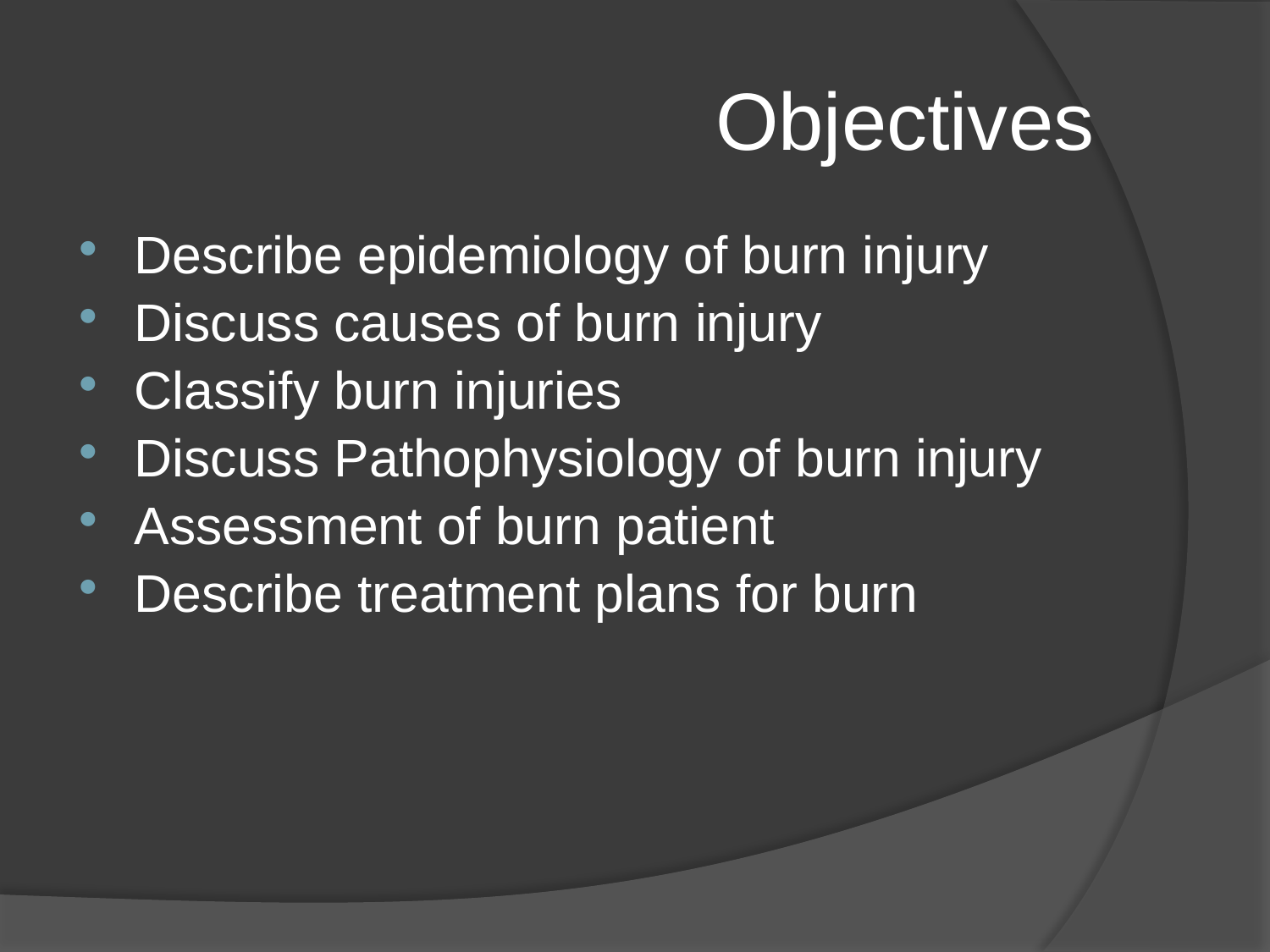

# Objectives
Describe epidemiology of burn injury
Discuss causes of burn injury
Classify burn injuries
Discuss Pathophysiology of burn injury
Assessment of burn patient
Describe treatment plans for burn